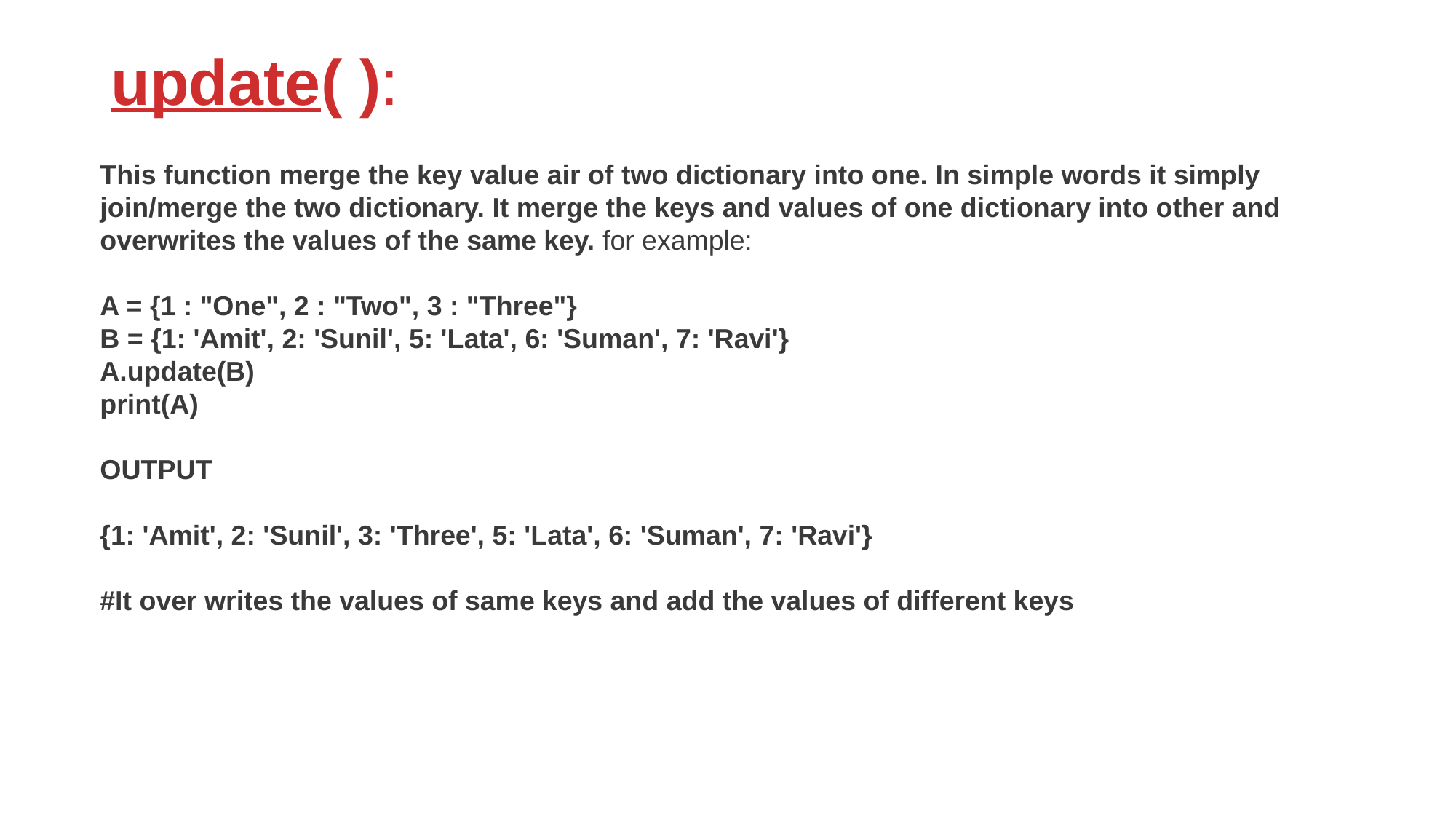

# update( ):
This function merge the key value air of two dictionary into one. In simple words it simply join/merge the two dictionary. It merge the keys and values of one dictionary into other and overwrites the values of the same key. for example:

A = {1 : "One", 2 : "Two", 3 : "Three"}
B = {1: 'Amit', 2: 'Sunil', 5: 'Lata', 6: 'Suman', 7: 'Ravi'}
A.update(B)
print(A)
OUTPUT
{1: 'Amit', 2: 'Sunil', 3: 'Three', 5: 'Lata', 6: 'Suman', 7: 'Ravi'}
#It over writes the values of same keys and add the values of different keys
﻿